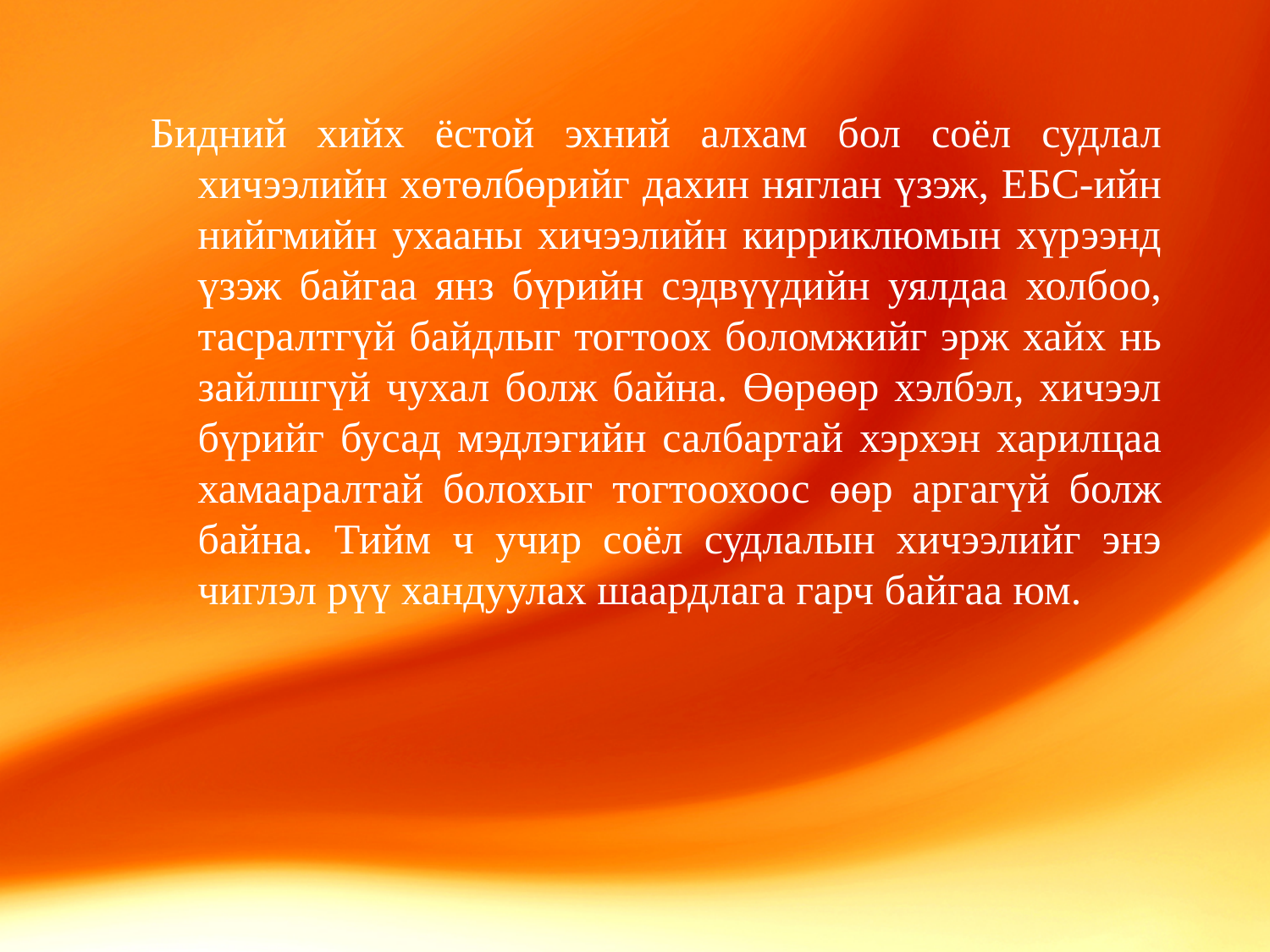

#
Бидний хийх ёстой эхний алхам бол соёл судлал хичээлийн хөтөлбөрийг дахин няглан үзэж, ЕБС-ийн нийгмийн ухааны хичээлийн кирриклюмын хүрээнд үзэж байгаа янз бүрийн сэдвүүдийн уялдаа холбоо, тасралтгүй байдлыг тогтоох боломжийг эрж хайх нь зайлшгүй чухал болж байна. Өөрөөр хэлбэл, хичээл бүрийг бусад мэдлэгийн салбартай хэрхэн харилцаа хамааралтай болохыг тогтоохоос өөр аргагүй болж байна. Тийм ч учир соёл судлалын хичээлийг энэ чиглэл рүү хандуулах шаардлага гарч байгаа юм.